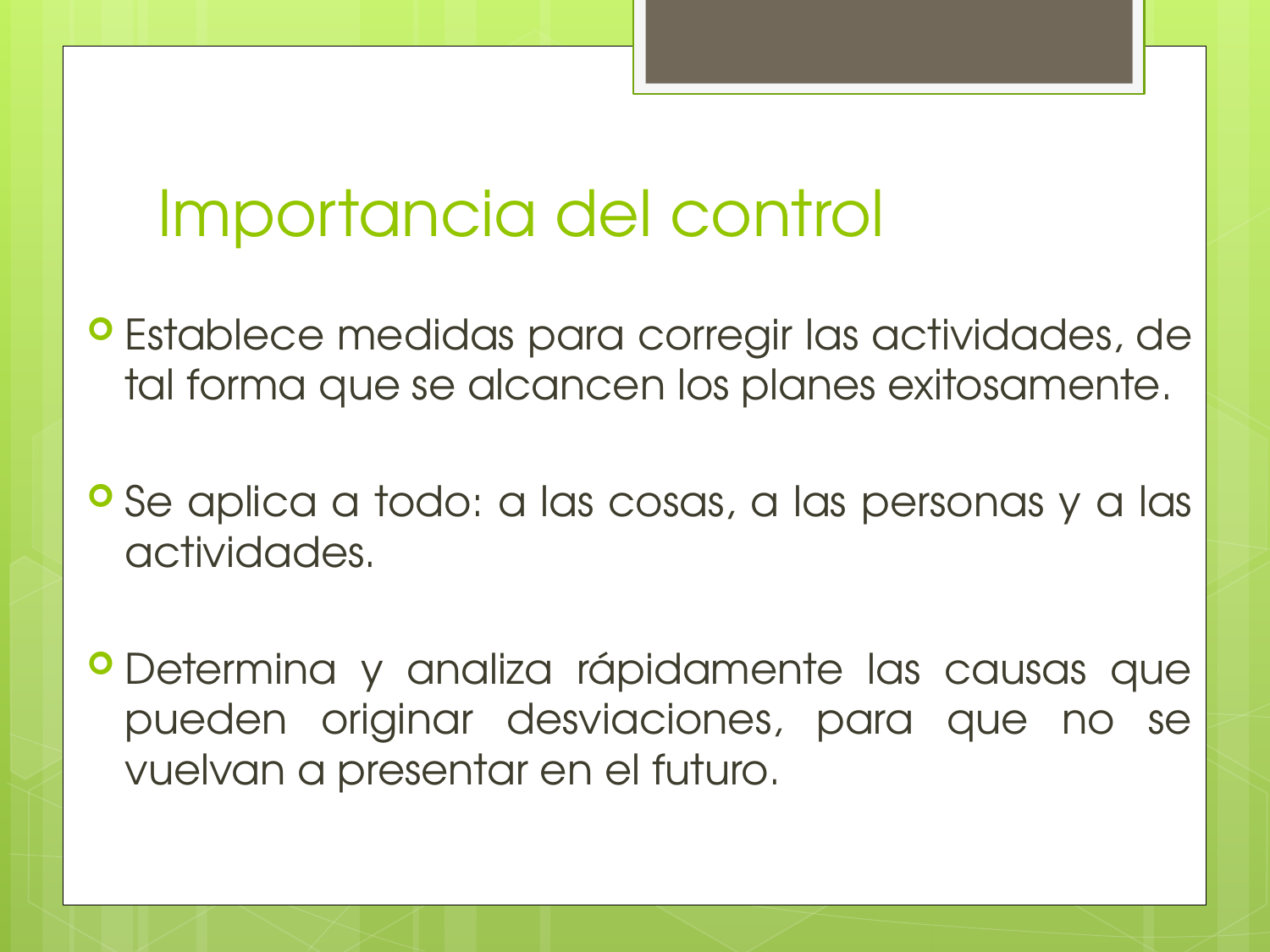

# Importancia del control
Establece medidas para corregir las actividades, de tal forma que se alcancen los planes exitosamente.

Se aplica a todo: a las cosas, a las personas y a las actividades.

Determina y analiza rápidamente las causas que pueden originar desviaciones, para que no se vuelvan a presentar en el futuro.